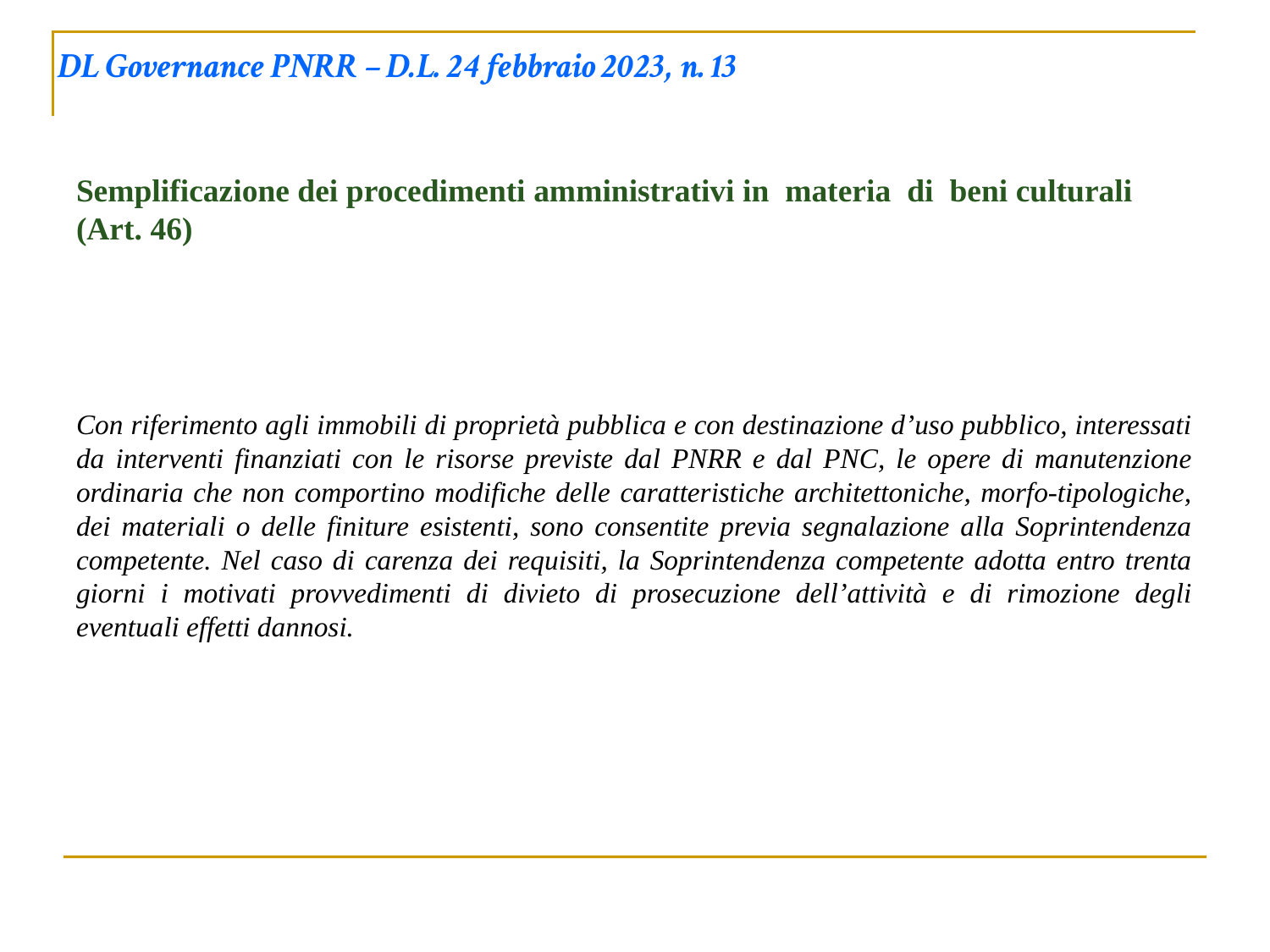

# DL Governance PNRR – D.L. 24 febbraio 2023, n. 13
Semplificazione dei procedimenti amministrativi in  materia  di  beni culturali (Art. 46)

Con riferimento agli immobili di proprietà pubblica e con destinazione d’uso pubblico, interessati da interventi finanziati con le risorse previste dal PNRR e dal PNC, le opere di manutenzione ordinaria che non comportino modifiche delle caratteristiche architettoniche, morfo-tipologiche, dei materiali o delle finiture esistenti, sono consentite previa segnalazione alla Soprintendenza competente. Nel caso di carenza dei requisiti, la Soprintendenza competente adotta entro trenta giorni i motivati provvedimenti di divieto di prosecuzione dell’attività e di rimozione degli eventuali effetti dannosi.